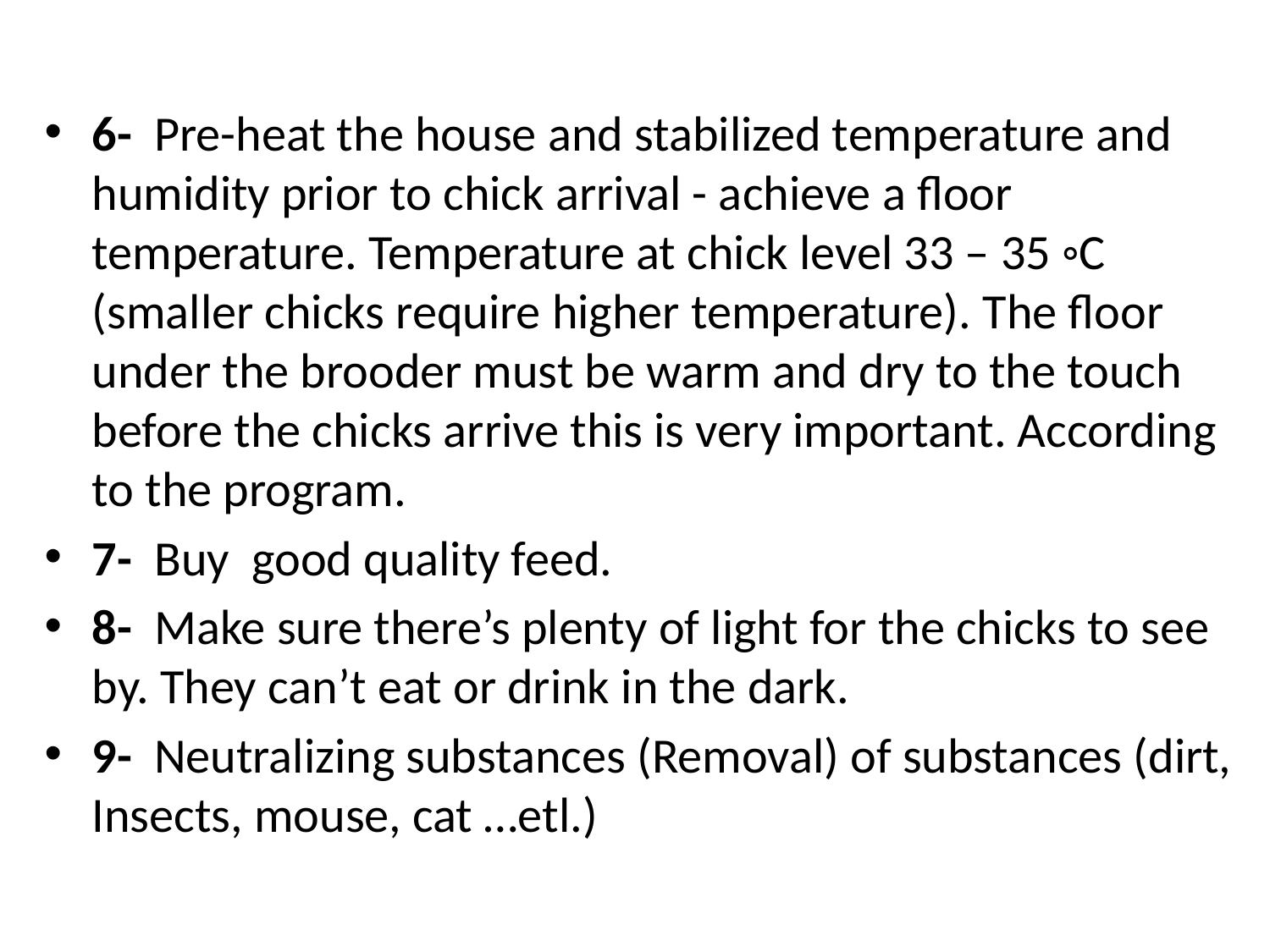

6-  Pre-heat the house and stabilized temperature and humidity prior to chick arrival - achieve a floor temperature. Temperature at chick level 33 – 35 ◦C (smaller chicks require higher temperature). The floor under the brooder must be warm and dry to the touch before the chicks arrive this is very important. According to the program.
7-  Buy  good quality feed.
8-  Make sure there’s plenty of light for the chicks to see by. They can’t eat or drink in the dark.
9-  Neutralizing substances (Removal) of substances (dirt, Insects, mouse, cat …etl.)